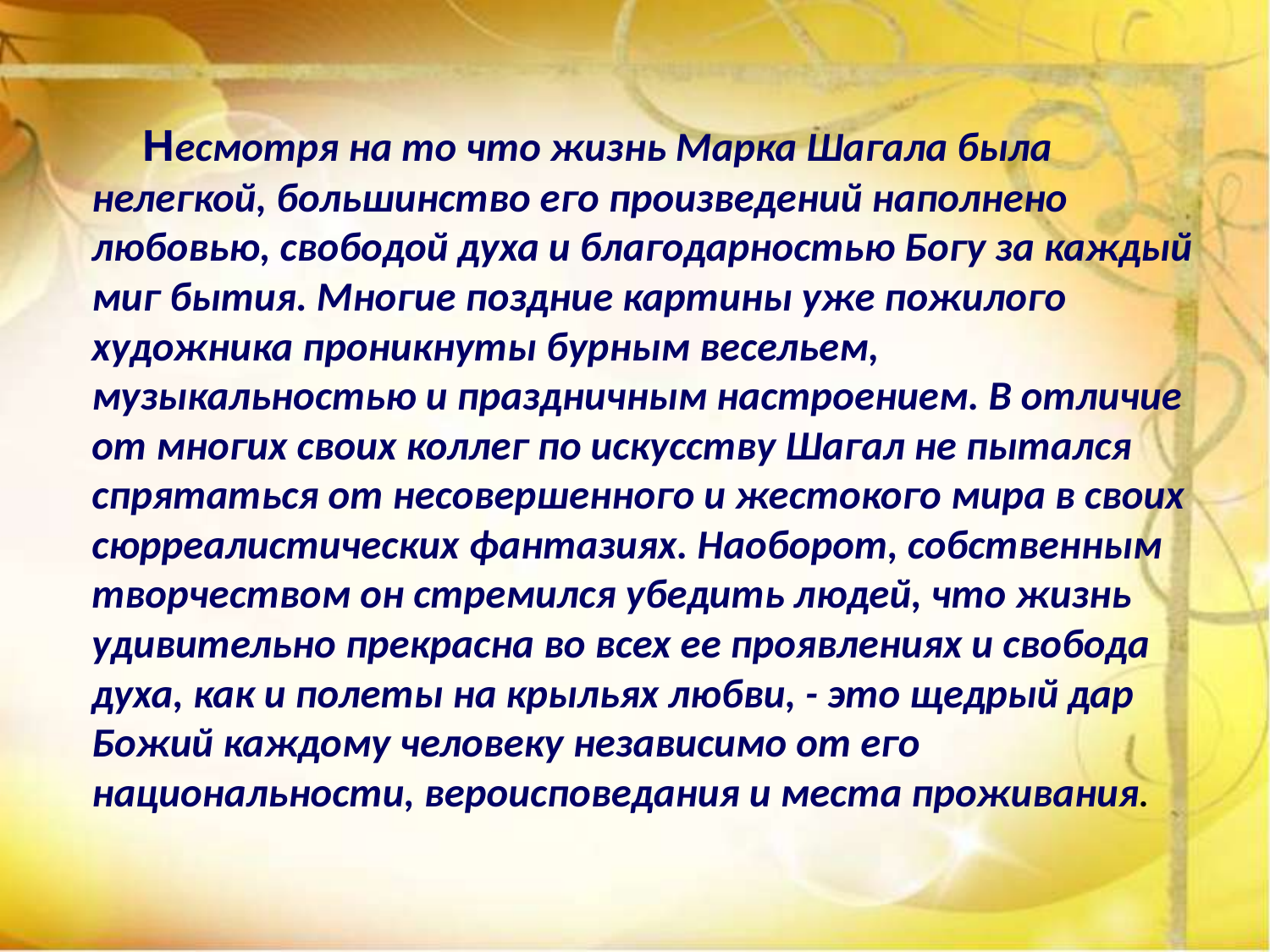

# Несмотря на то что жизнь Марка Шагала была нелегкой, большинство его произведений наполнено любовью, свободой духа и благодарностью Богу за каждый миг бытия. Многие поздние картины уже пожилого художника проникнуты бурным весельем, музыкальностью и праздничным настроением. В отличие от многих своих коллег по искусству Шагал не пытался спрятаться от несовершенного и жестокого мира в своих сюрреалистических фантазиях. Наоборот, собственным творчеством он стремился убедить людей, что жизнь удивительно прекрасна во всех ее проявлениях и свобода духа, как и полеты на крыльях любви, - это щедрый дар Божий каждому человеку независимо от его национальности, вероисповедания и места проживания.